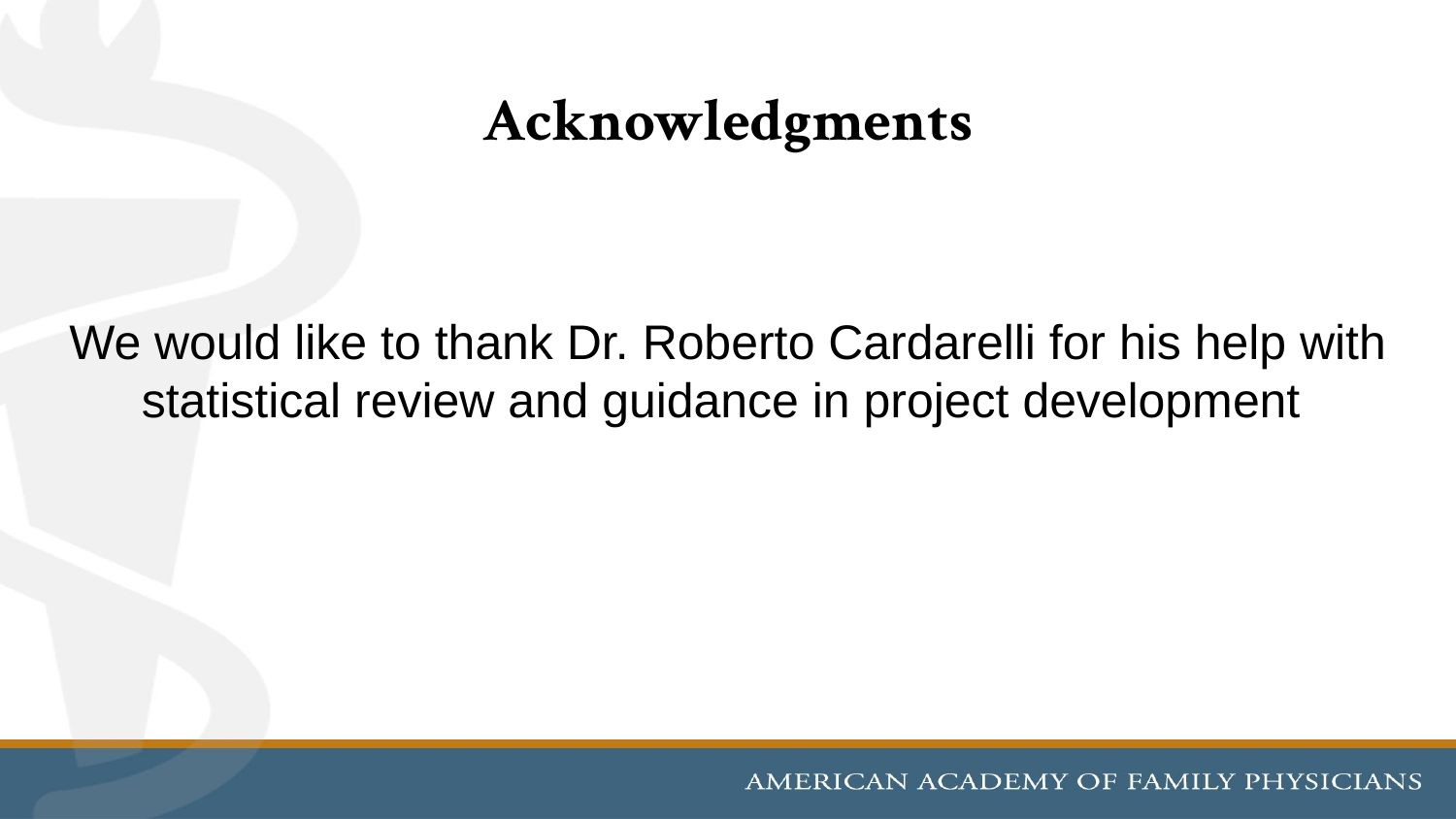

# Acknowledgments

We would like to thank Dr. Roberto Cardarelli for his help with statistical review and guidance in project development